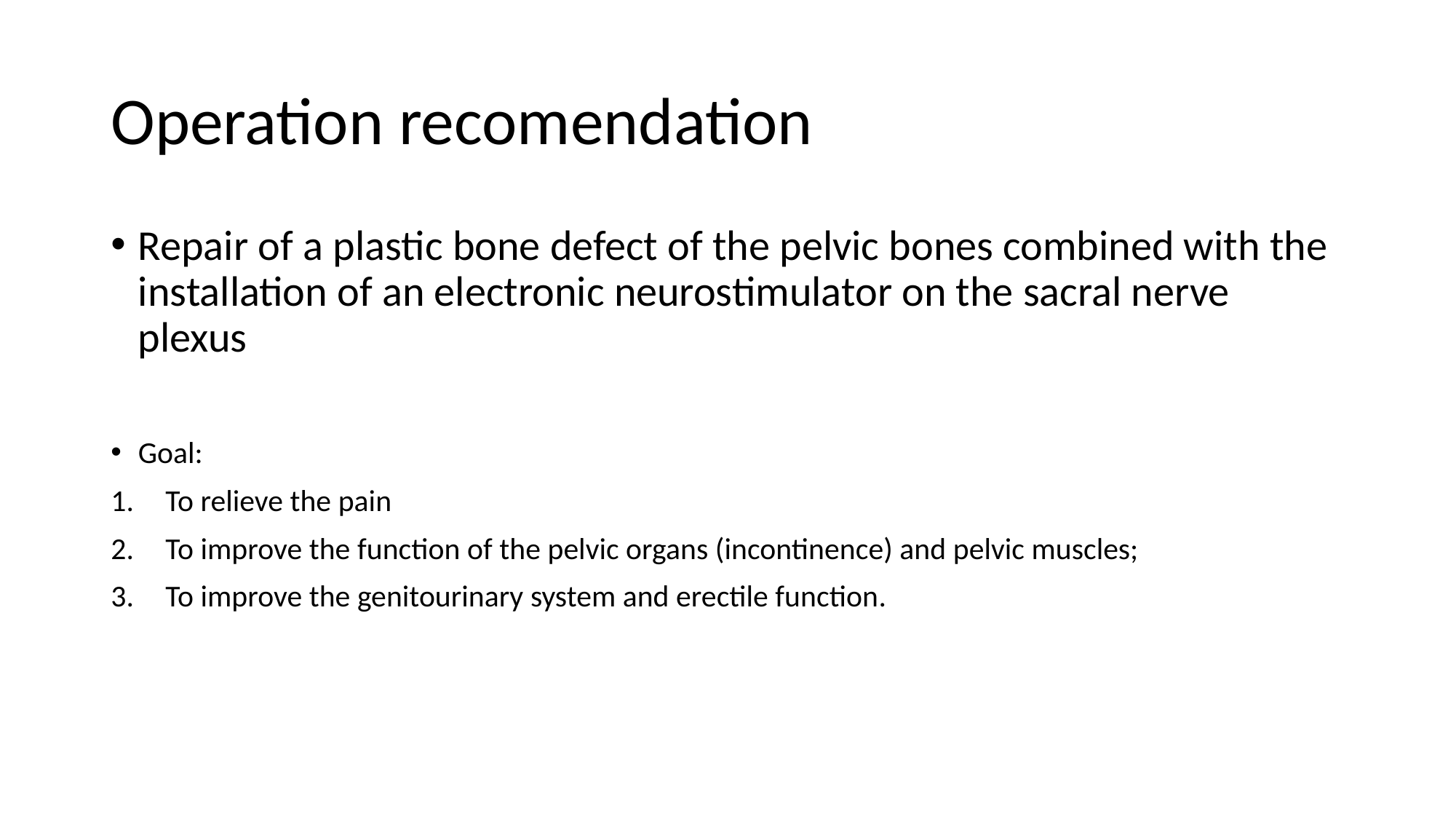

# Operation recomendation
Repair of a plastic bone defect of the pelvic bones combined with the installation of an electronic neurostimulator on the sacral nerve plexus

Goal:
To relieve the pain
To improve the function of the pelvic organs (incontinence) and pelvic muscles;
To improve the genitourinary system and erectile function.